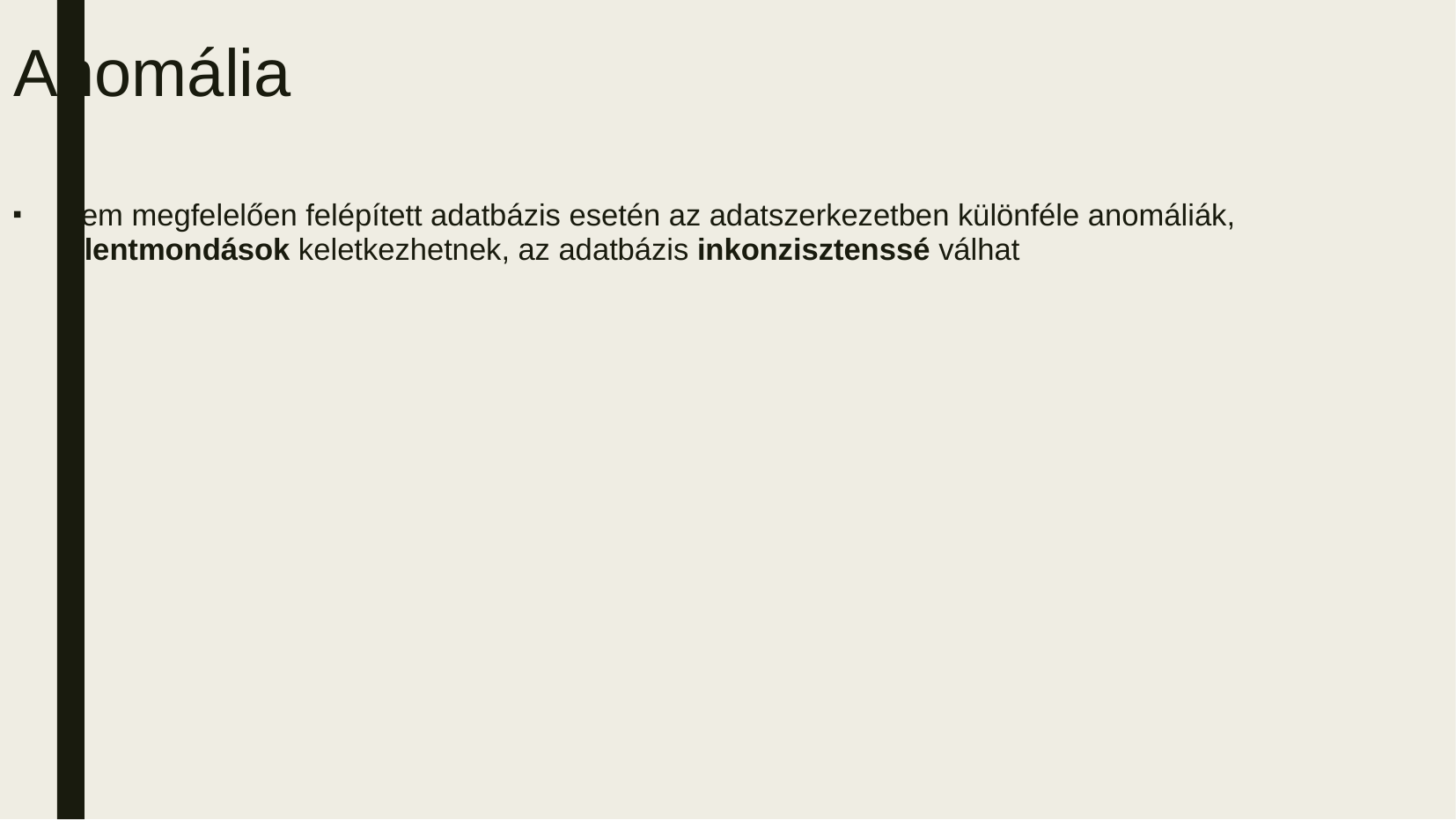

Anomália
Nem megfelelően felépített adatbázis esetén az adatszerkezetben különféle anomáliák, ellentmondások keletkezhetnek, az adatbázis inkonzisztenssé válhat